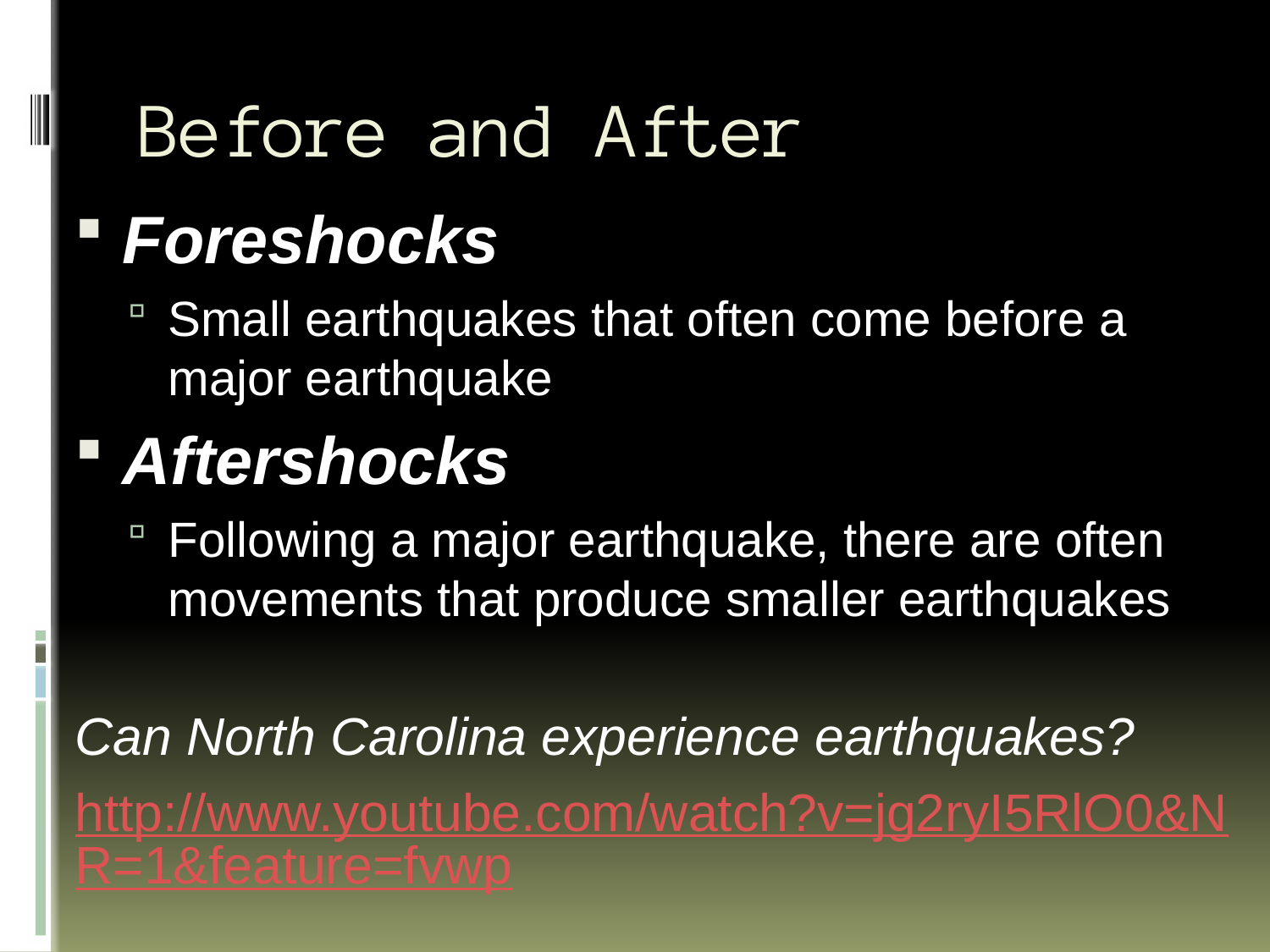

# Before and After
Foreshocks
Small earthquakes that often come before a major earthquake
Aftershocks
Following a major earthquake, there are often movements that produce smaller earthquakes

Can North Carolina experience earthquakes?
http://www.youtube.com/watch?v=jg2ryI5RlO0&NR=1&feature=fvwp